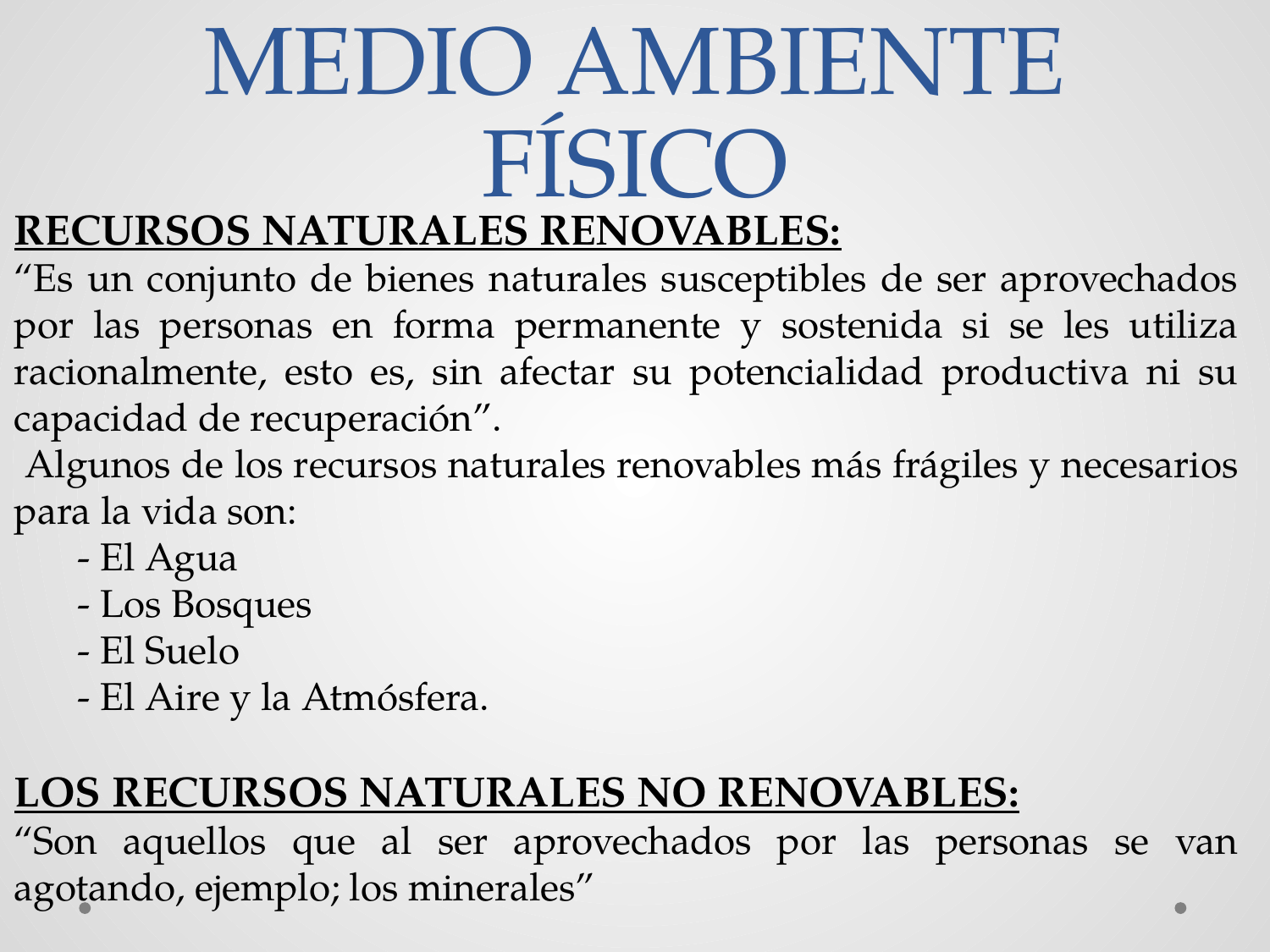

# MEDIO AMBIENTE FÍSICO
RECURSOS NATURALES RENOVABLES:
“Es un conjunto de bienes naturales susceptibles de ser aprovechados por las personas en forma permanente y sostenida si se les utiliza racionalmente, esto es, sin afectar su potencialidad productiva ni su capacidad de recuperación”.
 Algunos de los recursos naturales renovables más frágiles y necesarios para la vida son:
- El Agua
- Los Bosques
- El Suelo
- El Aire y la Atmósfera.

LOS RECURSOS NATURALES NO RENOVABLES:
“Son aquellos que al ser aprovechados por las personas se van agotando, ejemplo; los minerales”